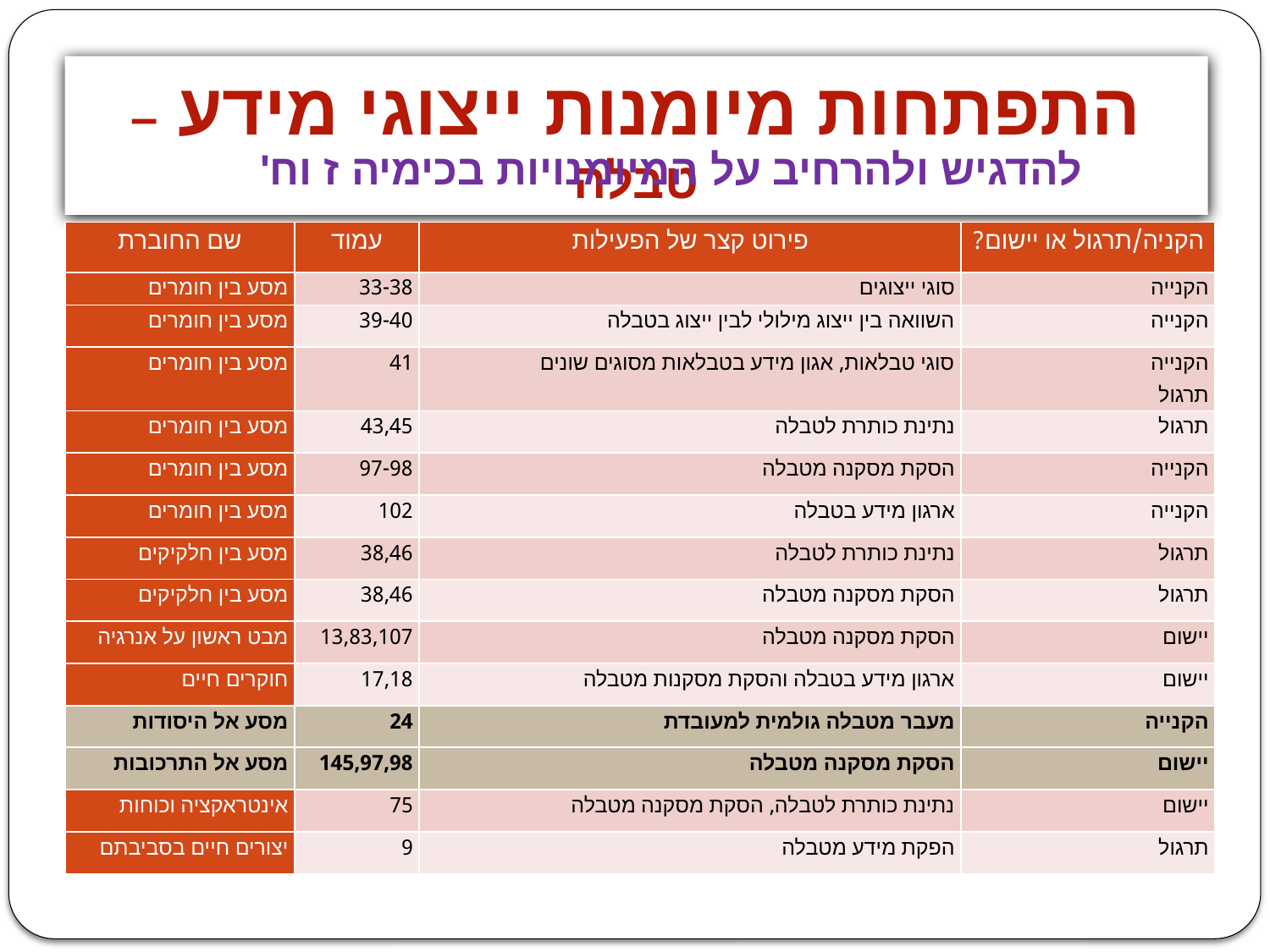

# התפתחות מיומנות ייצוגי מידע –טבלה

להדגיש ולהרחיב על המיומנויות בכימיה ז וח'
| שם החוברת | עמוד | פירוט קצר של הפעילות | הקניה/תרגול או יישום? |
| --- | --- | --- | --- |
| מסע בין חומרים | 33-38 | סוגי ייצוגים | הקנייה |
| מסע בין חומרים | 39-40 | השוואה בין ייצוג מילולי לבין ייצוג בטבלה | הקנייה |
| מסע בין חומרים | 41 | סוגי טבלאות, אגון מידע בטבלאות מסוגים שונים | הקנייה תרגול |
| מסע בין חומרים | 43,45 | נתינת כותרת לטבלה | תרגול |
| מסע בין חומרים | 97-98 | הסקת מסקנה מטבלה | הקנייה |
| מסע בין חומרים | 102 | ארגון מידע בטבלה | הקנייה |
| מסע בין חלקיקים | 38,46 | נתינת כותרת לטבלה | תרגול |
| מסע בין חלקיקים | 38,46 | הסקת מסקנה מטבלה | תרגול |
| מבט ראשון על אנרגיה | 13,83,107 | הסקת מסקנה מטבלה | יישום |
| חוקרים חיים | 17,18 | ארגון מידע בטבלה והסקת מסקנות מטבלה | יישום |
| מסע אל היסודות | 24 | מעבר מטבלה גולמית למעובדת | הקנייה |
| מסע אל התרכובות | 145,97,98 | הסקת מסקנה מטבלה | יישום |
| אינטראקציה וכוחות | 75 | נתינת כותרת לטבלה, הסקת מסקנה מטבלה | יישום |
| יצורים חיים בסביבתם | 9 | הפקת מידע מטבלה | תרגול |